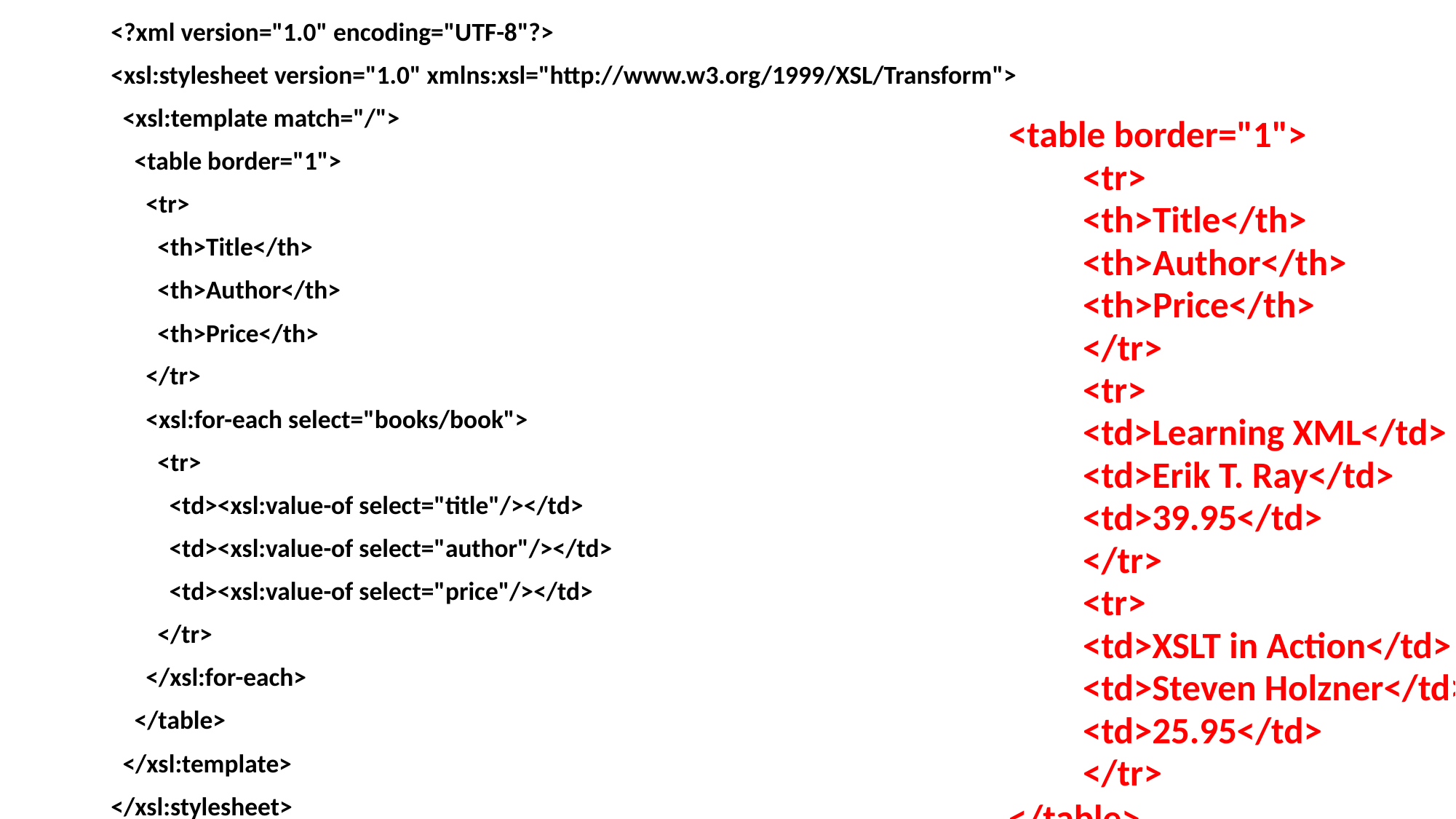

<?xml version="1.0" encoding="UTF-8"?>
<xsl:stylesheet version="1.0" xmlns:xsl="http://www.w3.org/1999/XSL/Transform">
  <xsl:template match="/">
    <table border="1">
      <tr>
        <th>Title</th>
        <th>Author</th>
        <th>Price</th>
      </tr>
      <xsl:for-each select="books/book">
        <tr>
          <td><xsl:value-of select="title"/></td>
          <td><xsl:value-of select="author"/></td>
          <td><xsl:value-of select="price"/></td>
        </tr>
      </xsl:for-each>
    </table>
  </xsl:template>
</xsl:stylesheet>
<table border="1">
<tr>
<th>Title</th>
<th>Author</th>
<th>Price</th>
</tr>
<tr>
<td>Learning XML</td>
<td>Erik T. Ray</td>
<td>39.95</td>
</tr>
<tr>
<td>XSLT in Action</td>
<td>Steven Holzner</td>
<td>25.95</td>
</tr>
</table>